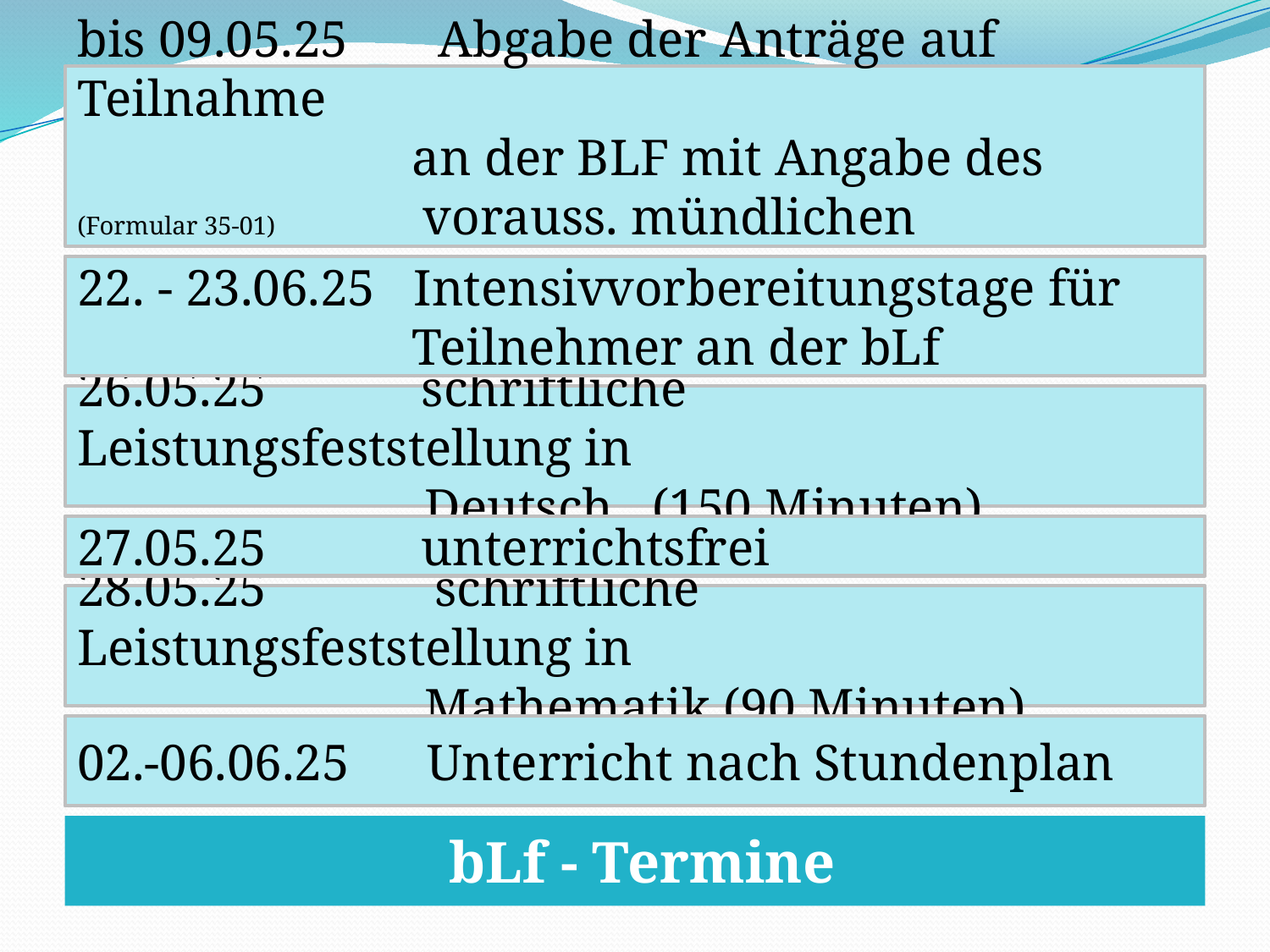

bis 09.05.25       Abgabe der Anträge auf Teilnahme
                          an der BLF mit Angabe des
(Formular 35-01)            vorauss. mündlichen Prüfungsfaches

22. - 23.06.25   Intensivvorbereitungstage für
                          Teilnehmer an der bLf
26.05.25            schriftliche Leistungsfeststellung in
                           Deutsch   (150 Minuten)
27.05.25            unterrichtsfrei
28.05.25             schriftliche Leistungsfeststellung in
                           Mathematik (90 Minuten)
02.-06.06.25      Unterricht nach Stundenplan
 bLf - Termine